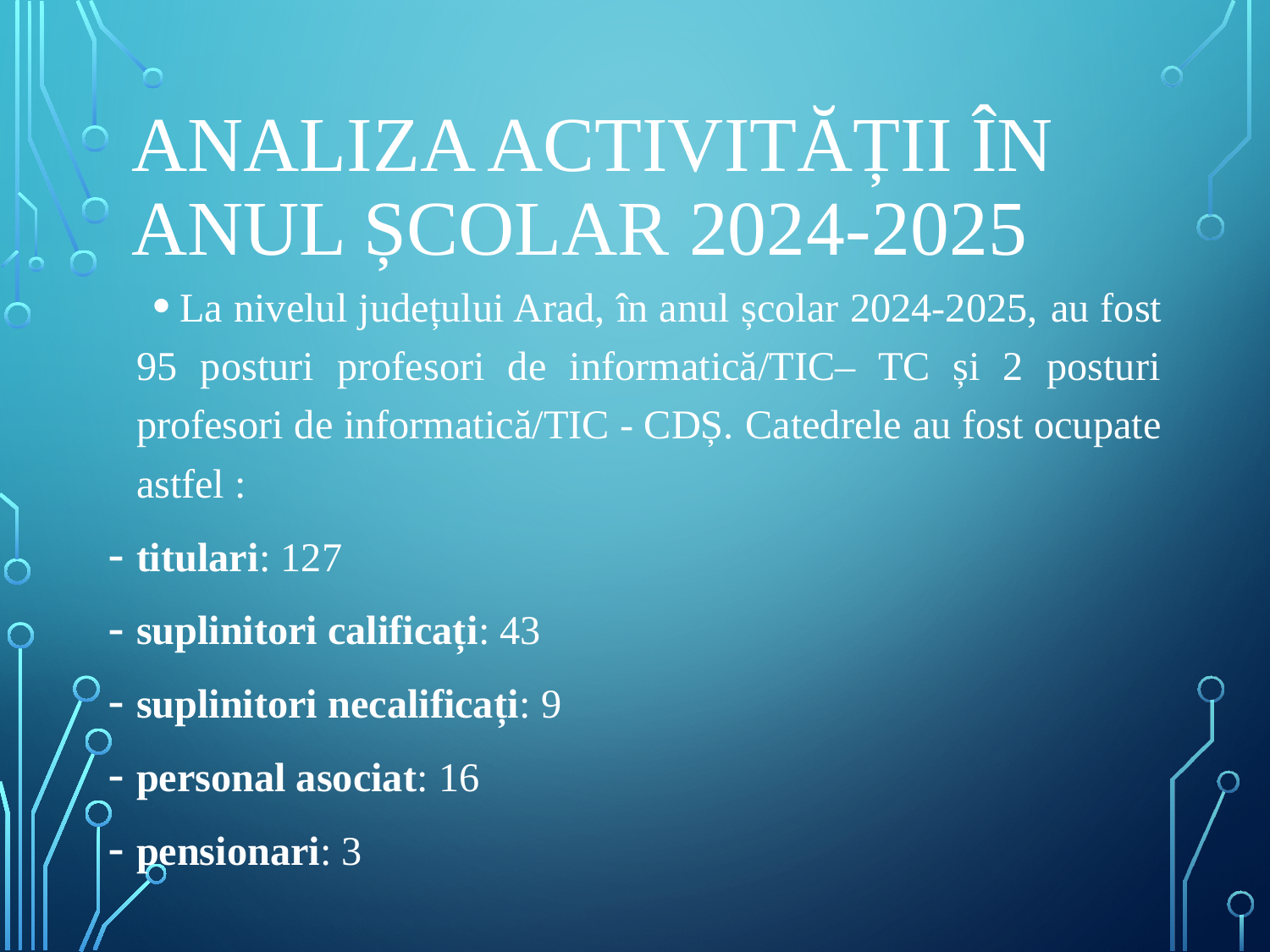

# Analiza activității în anul școlar 2024-2025
La nivelul județului Arad, în anul școlar 2024-2025, au fost 95 posturi profesori de informatică/TIC– TC și 2 posturi profesori de informatică/TIC - CDȘ. Catedrele au fost ocupate astfel :
titulari: 127
suplinitori calificați: 43
suplinitori necalificați: 9
personal asociat: 16
pensionari: 3